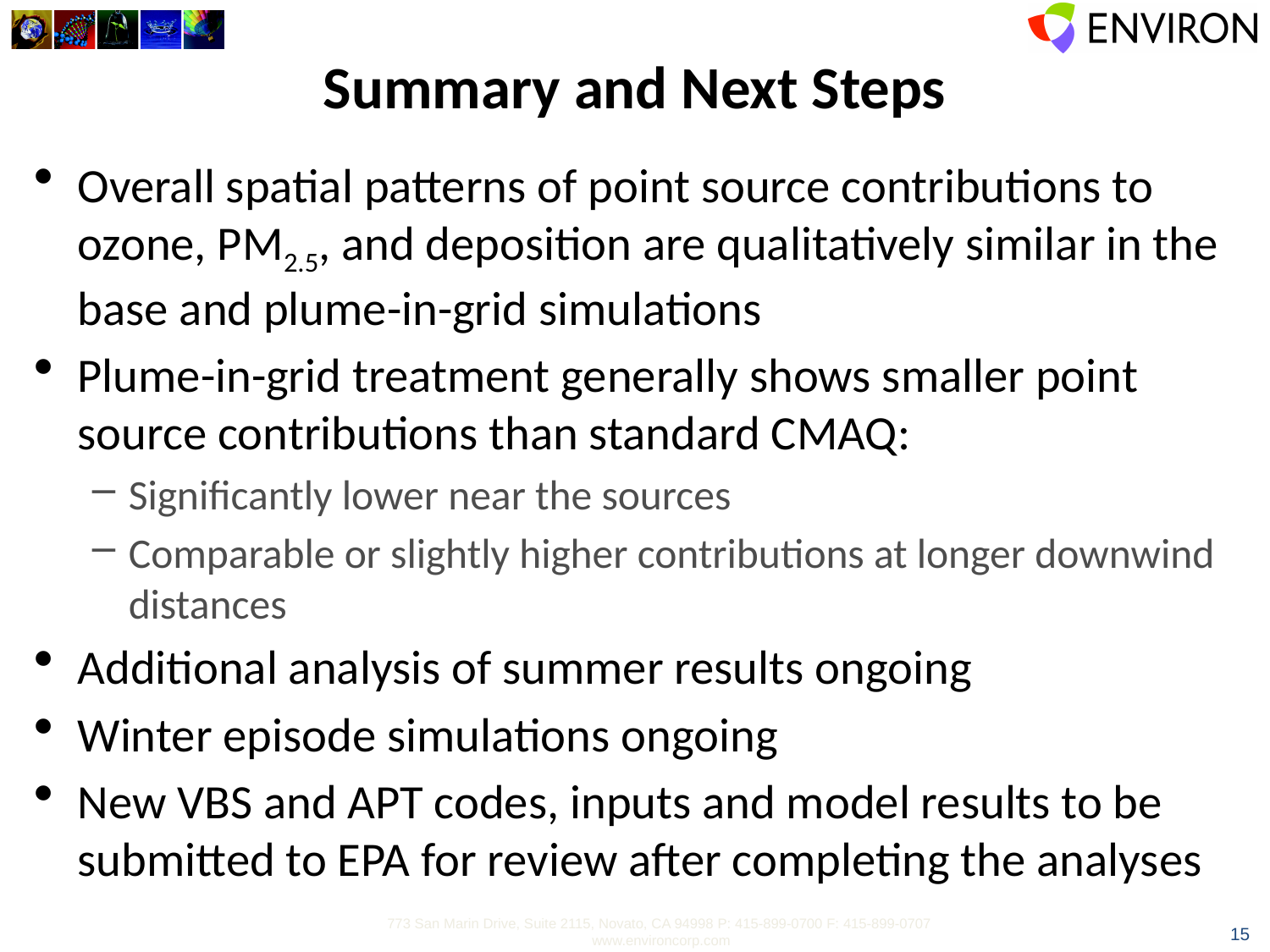

# Summary and Next Steps
Overall spatial patterns of point source contributions to ozone, PM2.5, and deposition are qualitatively similar in the base and plume-in-grid simulations
Plume-in-grid treatment generally shows smaller point source contributions than standard CMAQ:
Significantly lower near the sources
Comparable or slightly higher contributions at longer downwind distances
Additional analysis of summer results ongoing
Winter episode simulations ongoing
New VBS and APT codes, inputs and model results to be submitted to EPA for review after completing the analyses

15